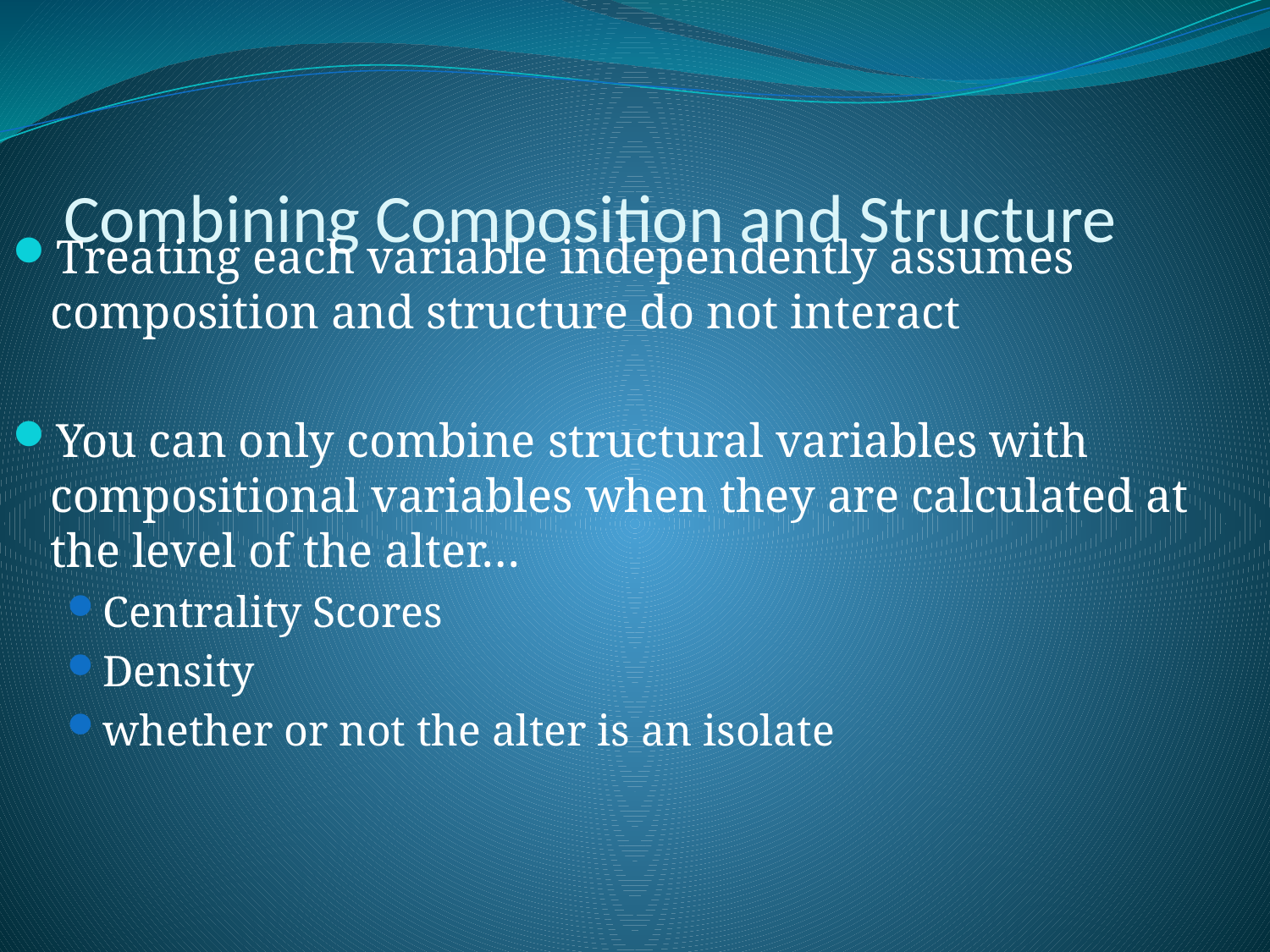

# Combining Composition and Structure
Treating each variable independently assumes composition and structure do not interact

You can only combine structural variables with compositional variables when they are calculated at the level of the alter…
Centrality Scores
Density
whether or not the alter is an isolate